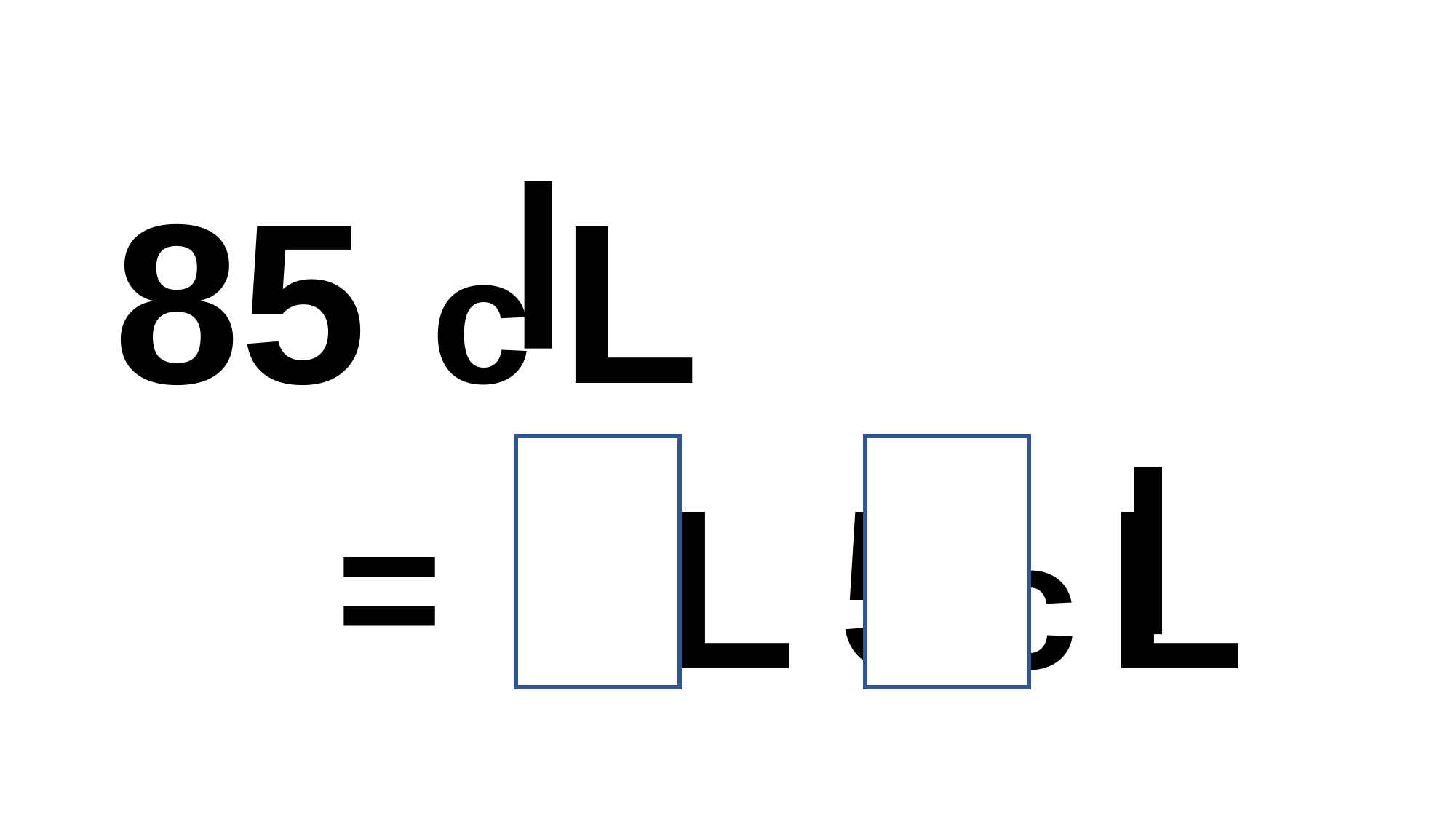

c L

85
8 L 5 c L

=